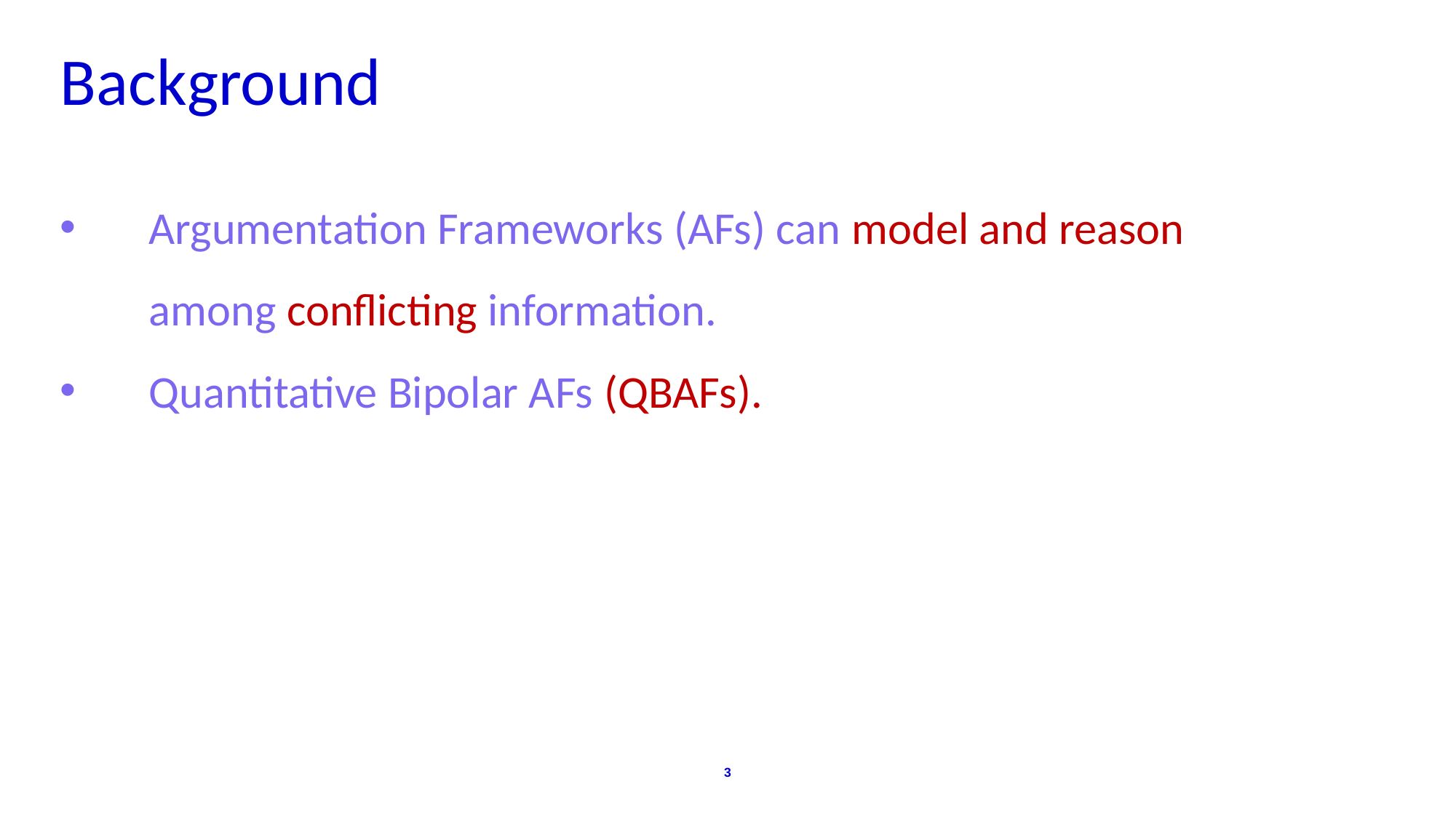

# Background
Argumentation Frameworks (AFs) can model and reason among conflicting information.
Quantitative Bipolar AFs (QBAFs).
3